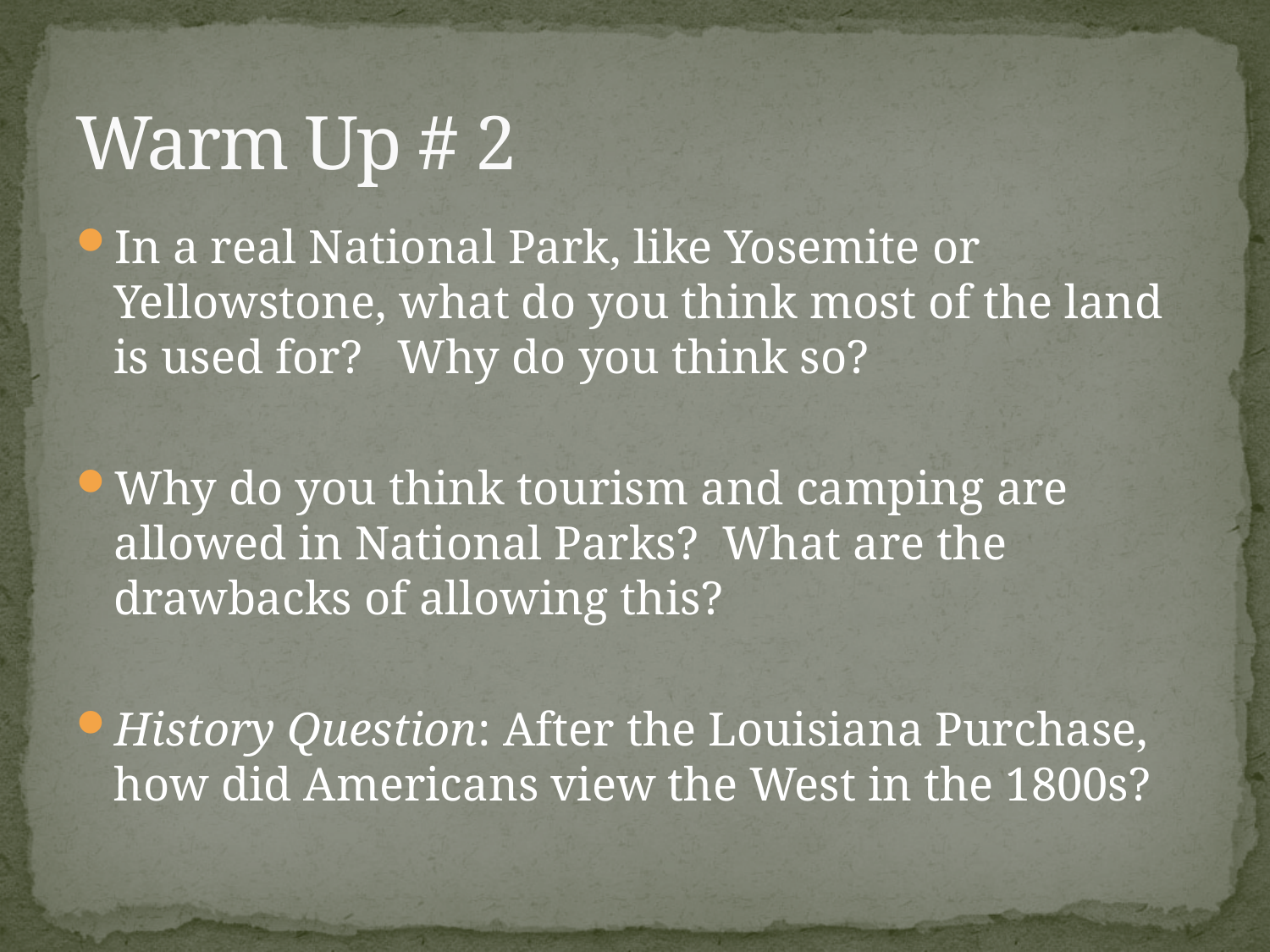

# Warm Up # 2
In a real National Park, like Yosemite or Yellowstone, what do you think most of the land is used for?   Why do you think so?

Why do you think tourism and camping are allowed in National Parks?  What are the drawbacks of allowing this?

History Question: After the Louisiana Purchase, how did Americans view the West in the 1800s?